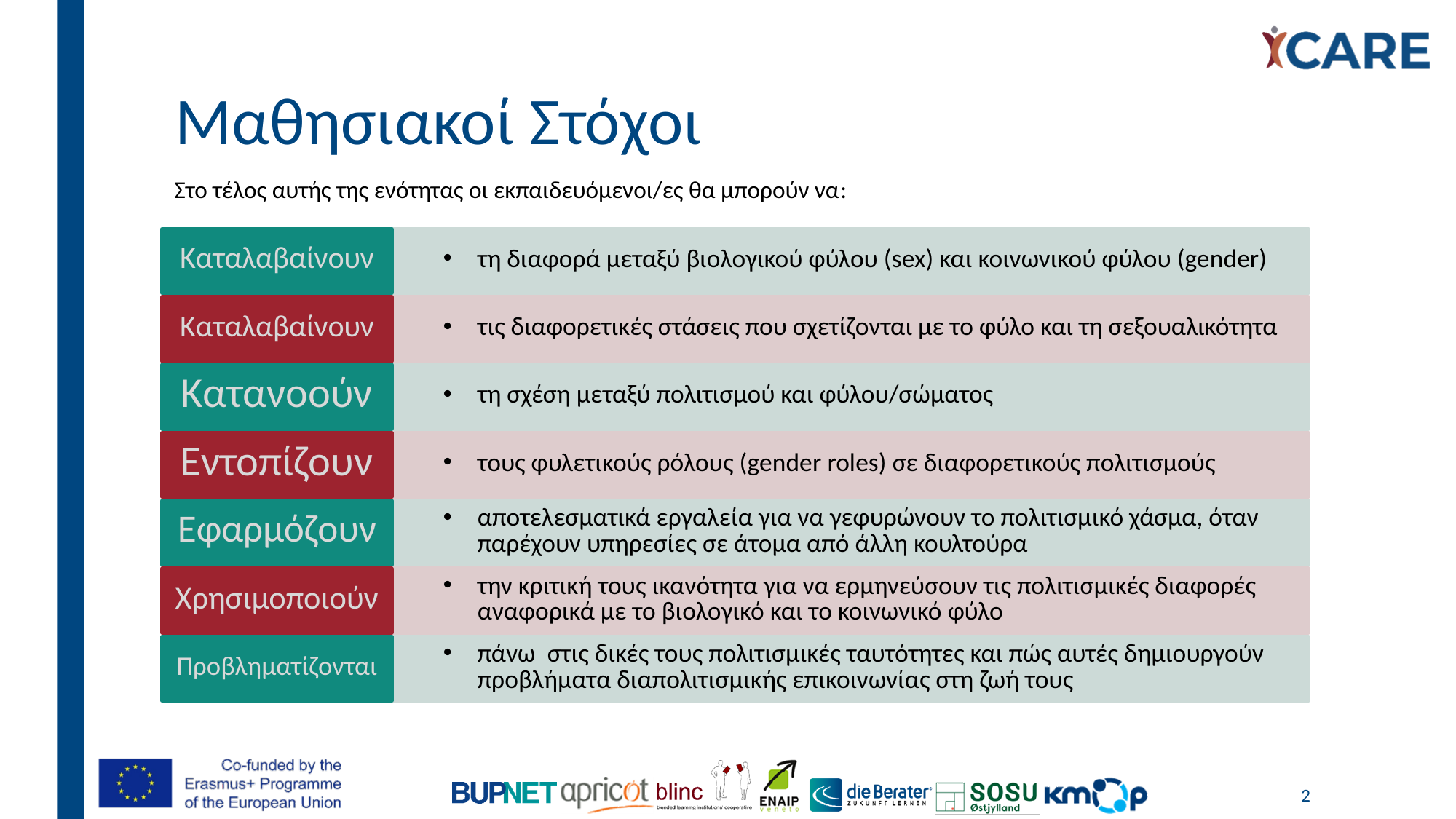

# Μαθησιακοί Στόχοι
Στο τέλος αυτής της ενότητας οι εκπαιδευόμενοι/ες θα μπορούν να:
Καταλαβαίνουν
τη διαφορά μεταξύ βιολογικού φύλου (sex) και κοινωνικού φύλου (gender)
Καταλαβαίνουν
τις διαφορετικές στάσεις που σχετίζονται με το φύλο και τη σεξουαλικότητα
Κατανοούν
τη σχέση μεταξύ πολιτισμού και φύλου/σώματος
Εντοπίζουν
τους φυλετικούς ρόλους (gender roles) σε διαφορετικούς πολιτισμούς
Προβληματίζονται
πάνω  στις δικές τους πολιτισμικές ταυτότητες και πώς αυτές δημιουργούν προβλήματα διαπολιτισμικής επικοινωνίας στη ζωή τους
Εφαρμόζουν
Χρησιμοποιούν
την κριτική τους ικανότητα για να ερμηνεύσουν τις πολιτισμικές διαφορές αναφορικά με το βιολογικό και το κοινωνικό φύλο
αποτελεσματικά εργαλεία για να γεφυρώνουν το πολιτισμικό χάσμα, όταν παρέχουν υπηρεσίες σε άτομα από άλλη κουλτούρα
2